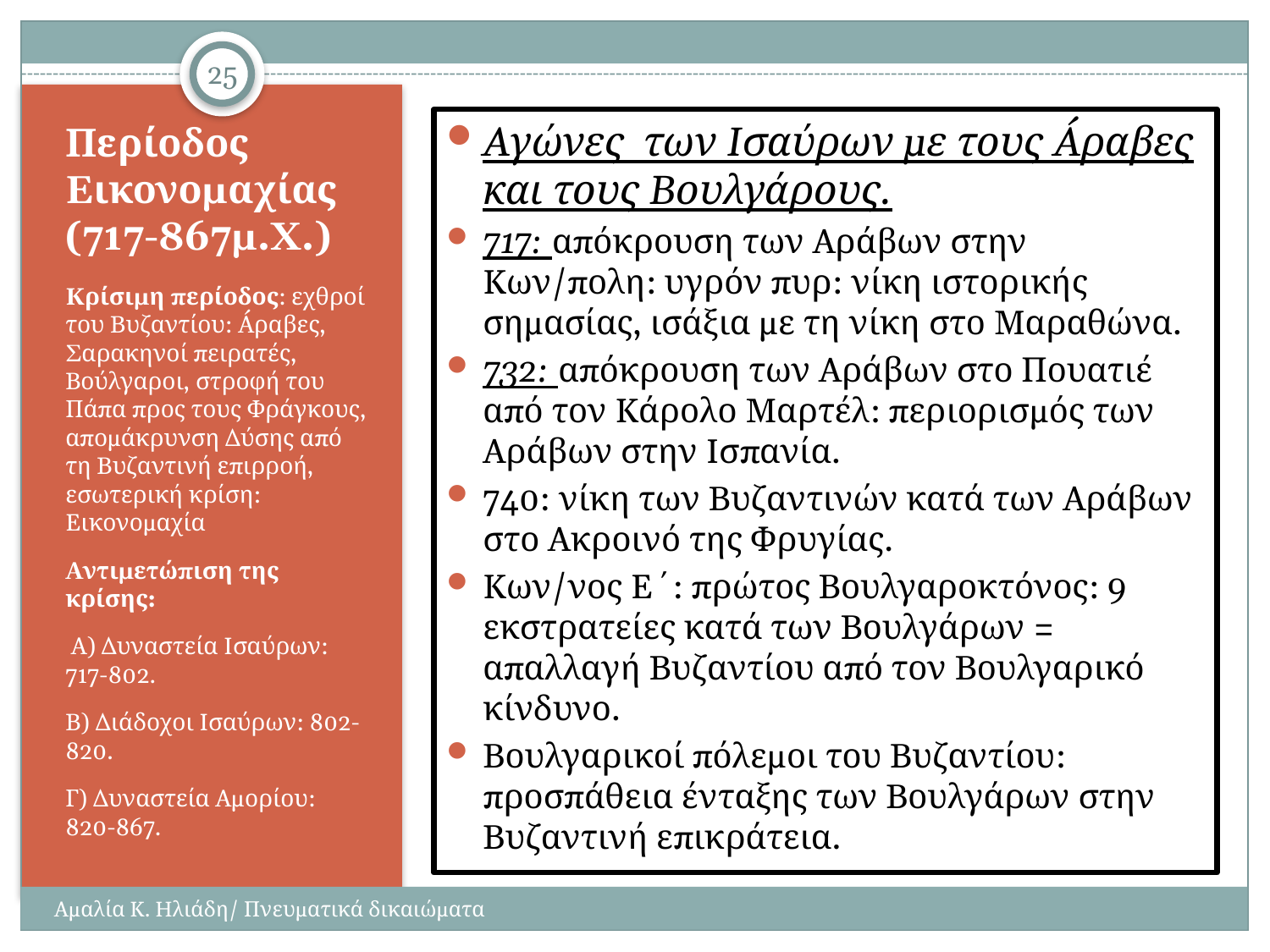

25
Αγώνες  των Ισαύρων με τους Άραβες και τους Βουλγάρους.
717: απόκρουση των Αράβων στην Κων/πολη: υγρόν πυρ: νίκη ιστορικής σημασίας, ισάξια με τη νίκη στο Μαραθώνα.
732: απόκρουση των Αράβων στο Πουατιέ από τον Κάρολο Μαρτέλ: περιορισμός των Αράβων στην Ισπανία.
740: νίκη των Βυζαντινών κατά των Αράβων στο Ακροινό της Φρυγίας.
Κων/νος Ε΄: πρώτος Βουλγαροκτόνος: 9 εκστρατείες κατά των Βουλγάρων = απαλλαγή Βυζαντίου από τον Βουλγαρικό κίνδυνο.
Βουλγαρικοί πόλεμοι του Βυζαντίου: προσπάθεια ένταξης των Βουλγάρων στην Βυζαντινή επικράτεια.

# Περίοδος Εικονομαχίας (717-867μ.Χ.)
Κρίσιμη περίοδος: εχθροί του Βυζαντίου: Άραβες, Σαρακηνοί πειρατές, Βούλγαροι, στροφή του Πάπα προς τους Φράγκους, απομάκρυνση Δύσης από τη Βυζαντινή επιρροή, εσωτερική κρίση: Εικονομαχία
Αντιμετώπιση της κρίσης:
 Α) Δυναστεία Ισαύρων: 717-802.
Β) Διάδοχοι Ισαύρων: 802-820.
Γ) Δυναστεία Αμορίου: 820-867.
Αμαλία Κ. Ηλιάδη/ Πνευματικά δικαιώματα